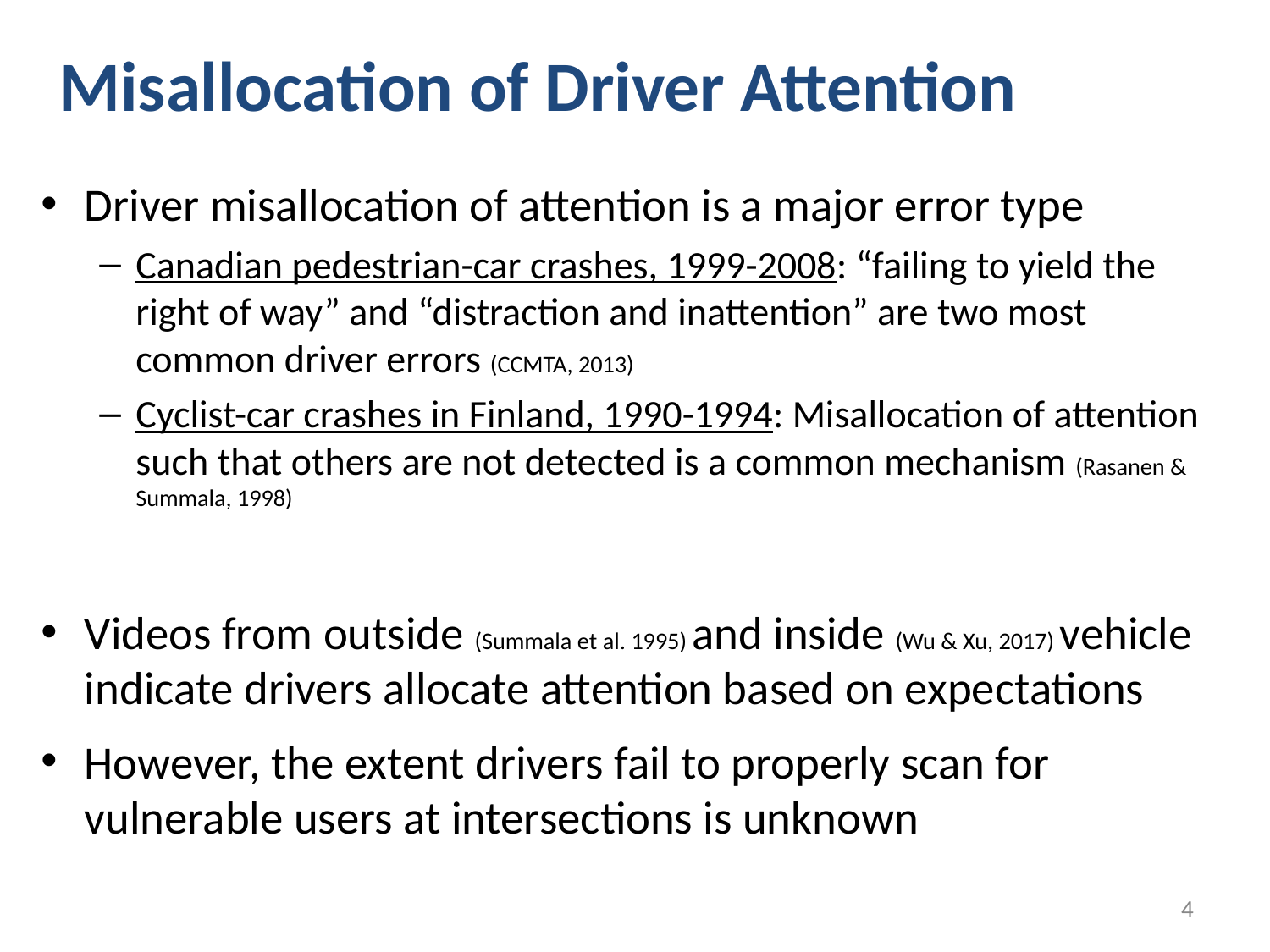

Misallocation of Driver Attention
Driver misallocation of attention is a major error type
Canadian pedestrian-car crashes, 1999-2008: “failing to yield the right of way” and “distraction and inattention” are two most common driver errors (CCMTA, 2013)
Cyclist-car crashes in Finland, 1990-1994: Misallocation of attention such that others are not detected is a common mechanism (Rasanen & Summala, 1998)

Videos from outside (Summala et al. 1995) and inside (Wu & Xu, 2017) vehicle indicate drivers allocate attention based on expectations
However, the extent drivers fail to properly scan for vulnerable users at intersections is unknown
4